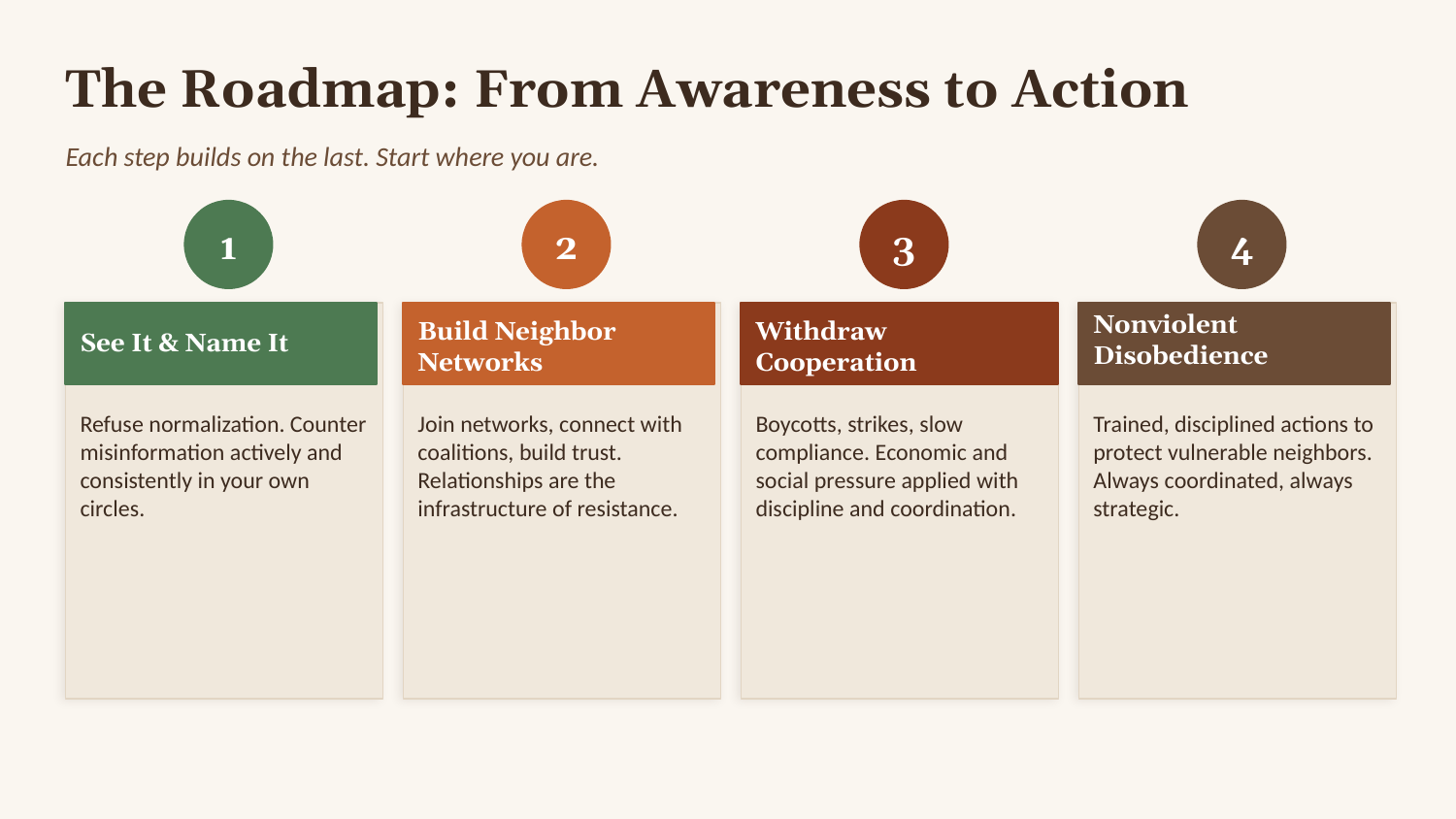

The Roadmap: From Awareness to Action
Each step builds on the last. Start where you are.

1
2
3
4

See It & Name It
Nonviolent Disobedience
Build Neighbor Networks
Withdraw Cooperation
Boycotts, strikes, slow compliance. Economic and social pressure applied with discipline and coordination.
Refuse normalization. Counter misinformation actively and consistently in your own circles.
Join networks, connect with coalitions, build trust. Relationships are the infrastructure of resistance.
Trained, disciplined actions to protect vulnerable neighbors. Always coordinated, always strategic.